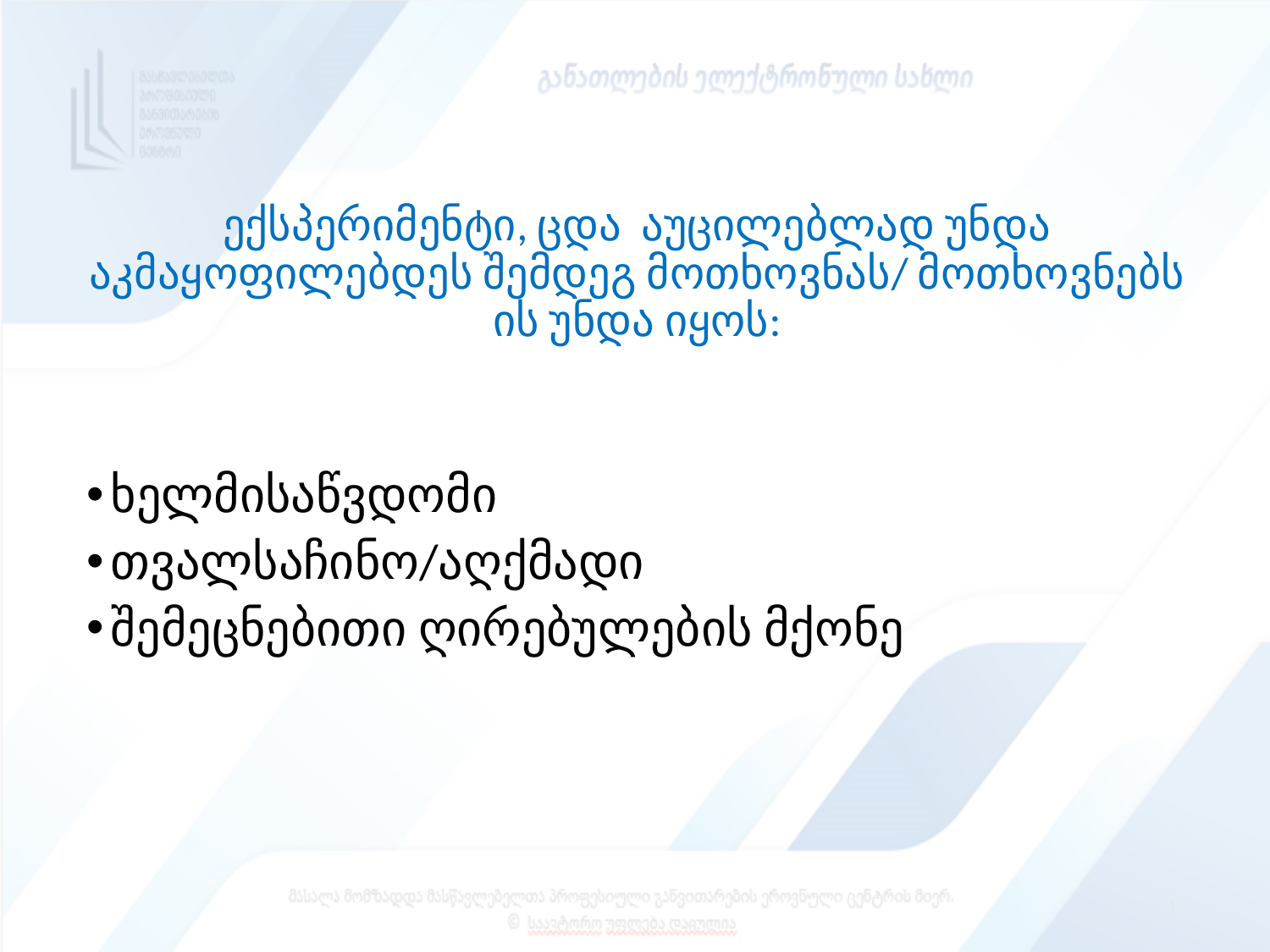

# ექსპერიმენტი, ცდა  აუცილებლად უნდა აკმაყოფილებდეს შემდეგ მოთხოვნას/ მოთხოვნებს ის უნდა იყოს:

ხელმისაწვდომი
თვალსაჩინო/აღქმადი
შემეცნებითი ღირებულების მქონე